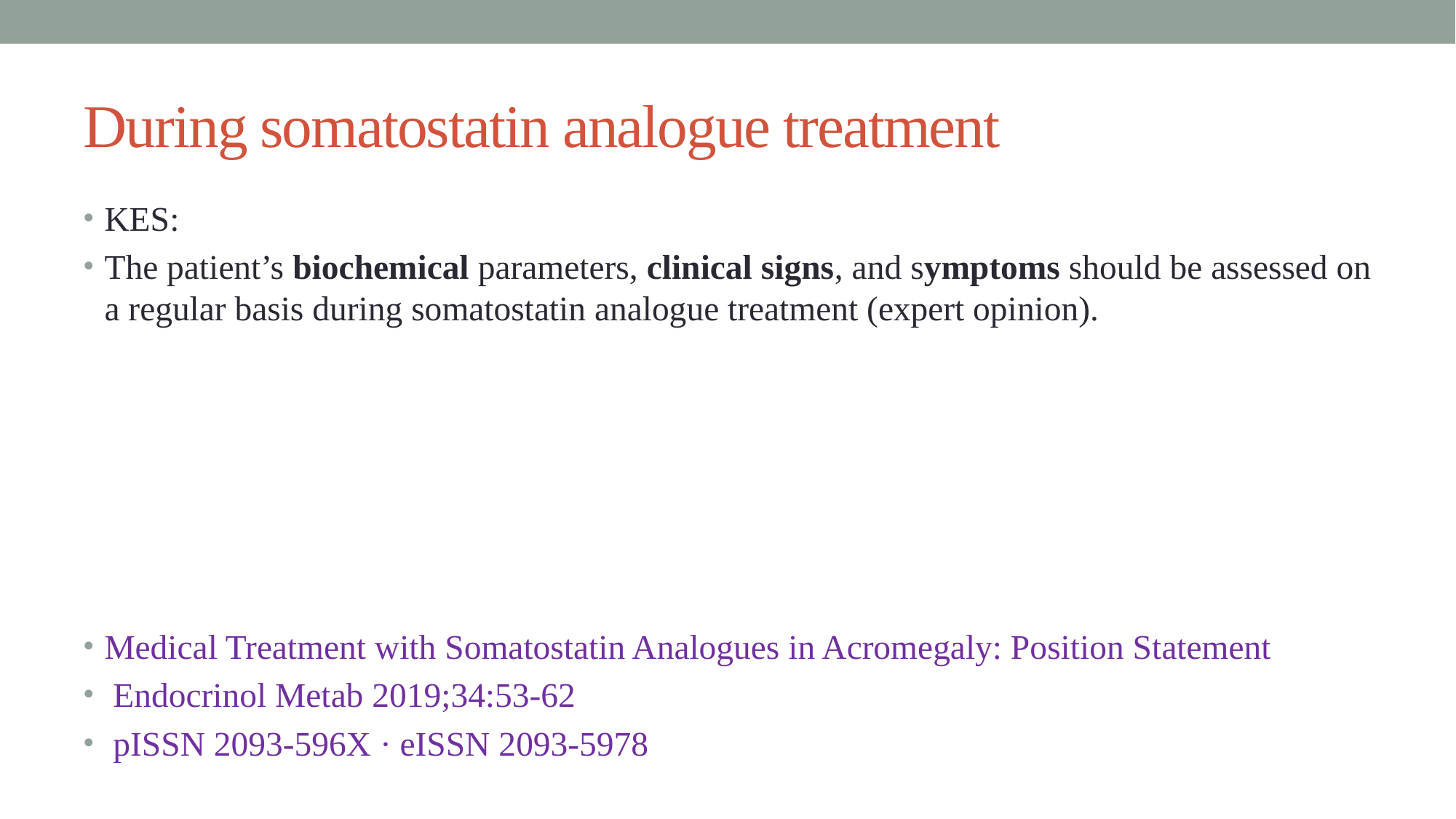

# During somatostatin analogue treatment
KES:
The patient’s biochemical parameters, clinical signs, and symptoms should be assessed on a regular basis during somatostatin analogue treatment (expert opinion).

Medical Treatment with Somatostatin Analogues in Acromegaly: Position Statement
 Endocrinol Metab 2019;34:53-62
 pISSN 2093-596X · eISSN 2093-5978